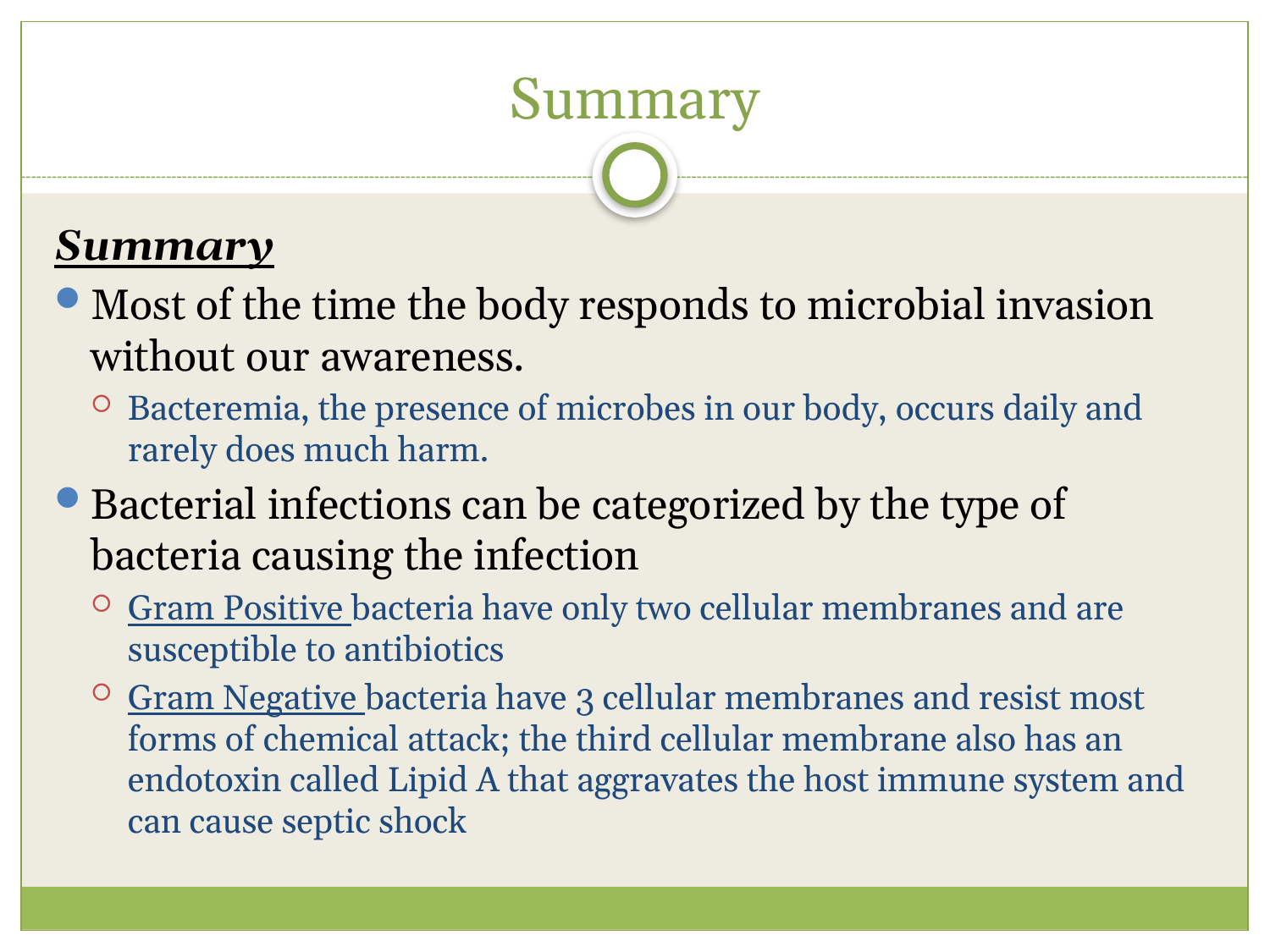

# Summary
Summary
Most of the time the body responds to microbial invasion without our awareness.
Bacteremia, the presence of microbes in our body, occurs daily and rarely does much harm.
Bacterial infections can be categorized by the type of bacteria causing the infection
Gram Positive bacteria have only two cellular membranes and are susceptible to antibiotics
Gram Negative bacteria have 3 cellular membranes and resist most forms of chemical attack; the third cellular membrane also has an endotoxin called Lipid A that aggravates the host immune system and can cause septic shock